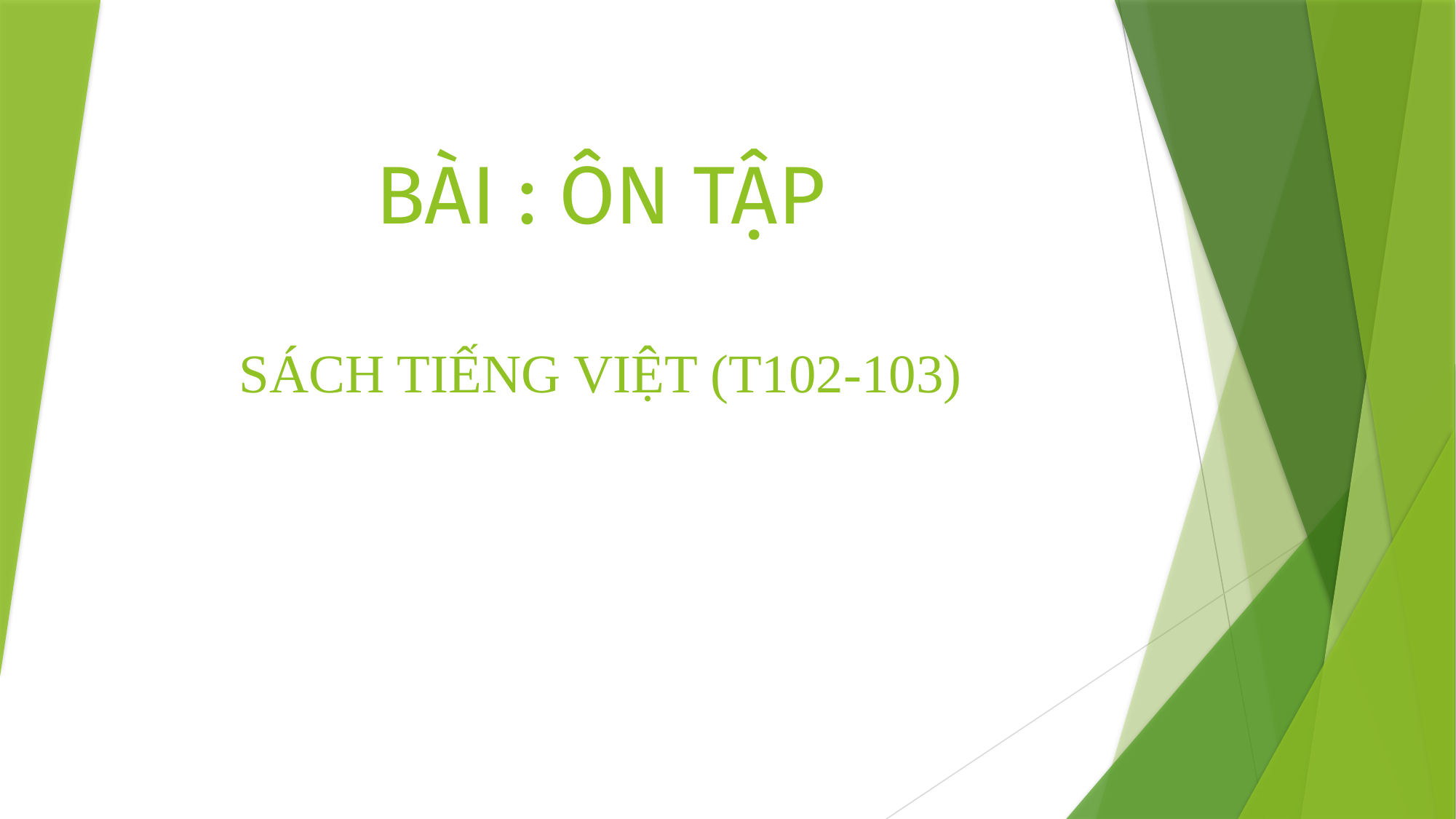

# BÀI : ÔN TẬP SÁCH TIẾNG VIỆT (T102-103)